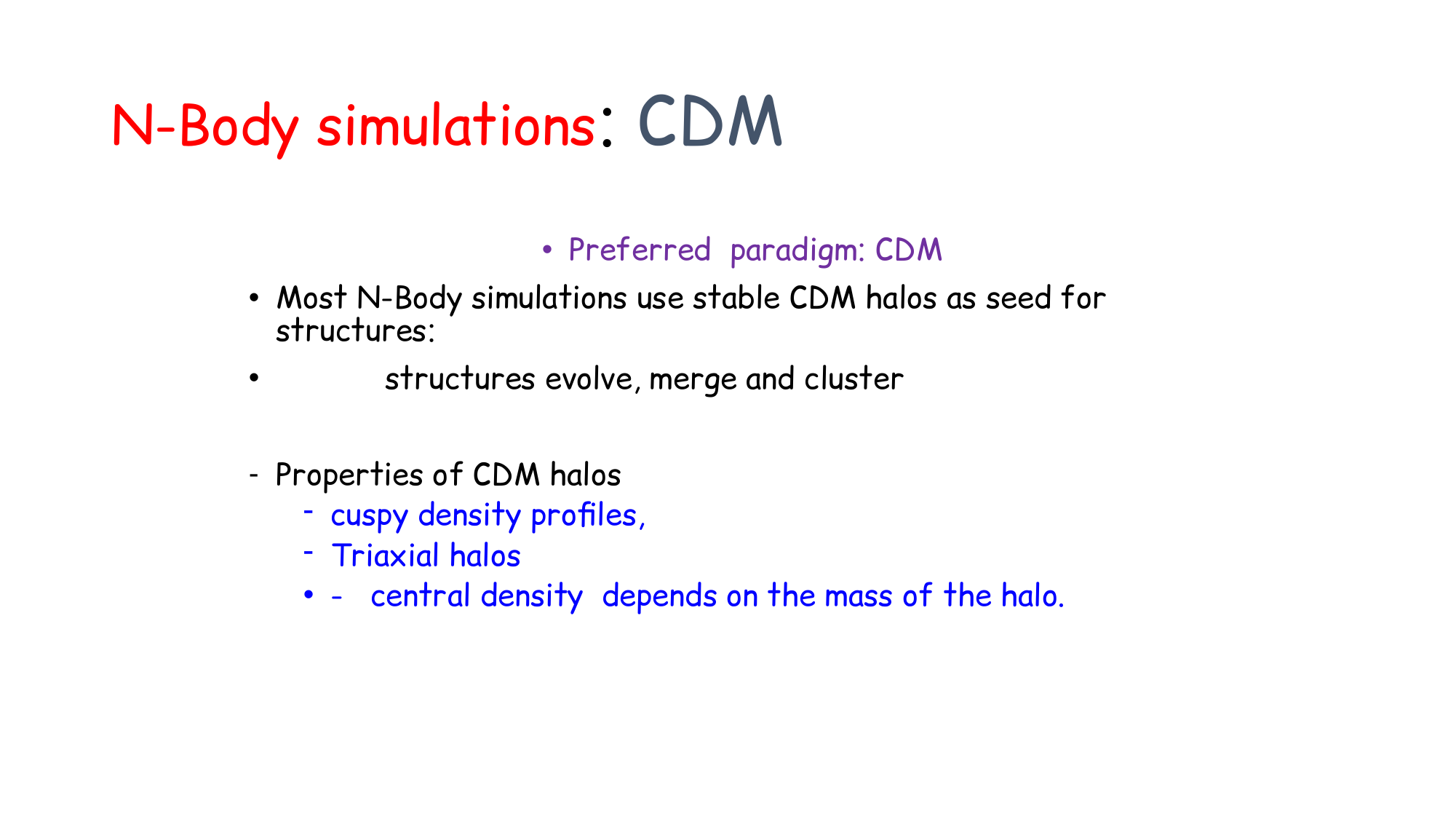

# N-Body simulations: CDM
Preferred  paradigm: CDM
Most N-Body simulations use stable CDM halos as seed for structures:
            structures evolve, merge and cluster

Properties of CDM halos
cuspy density proﬁles,
Triaxial halos
-   central density  depends on the mass of the halo.